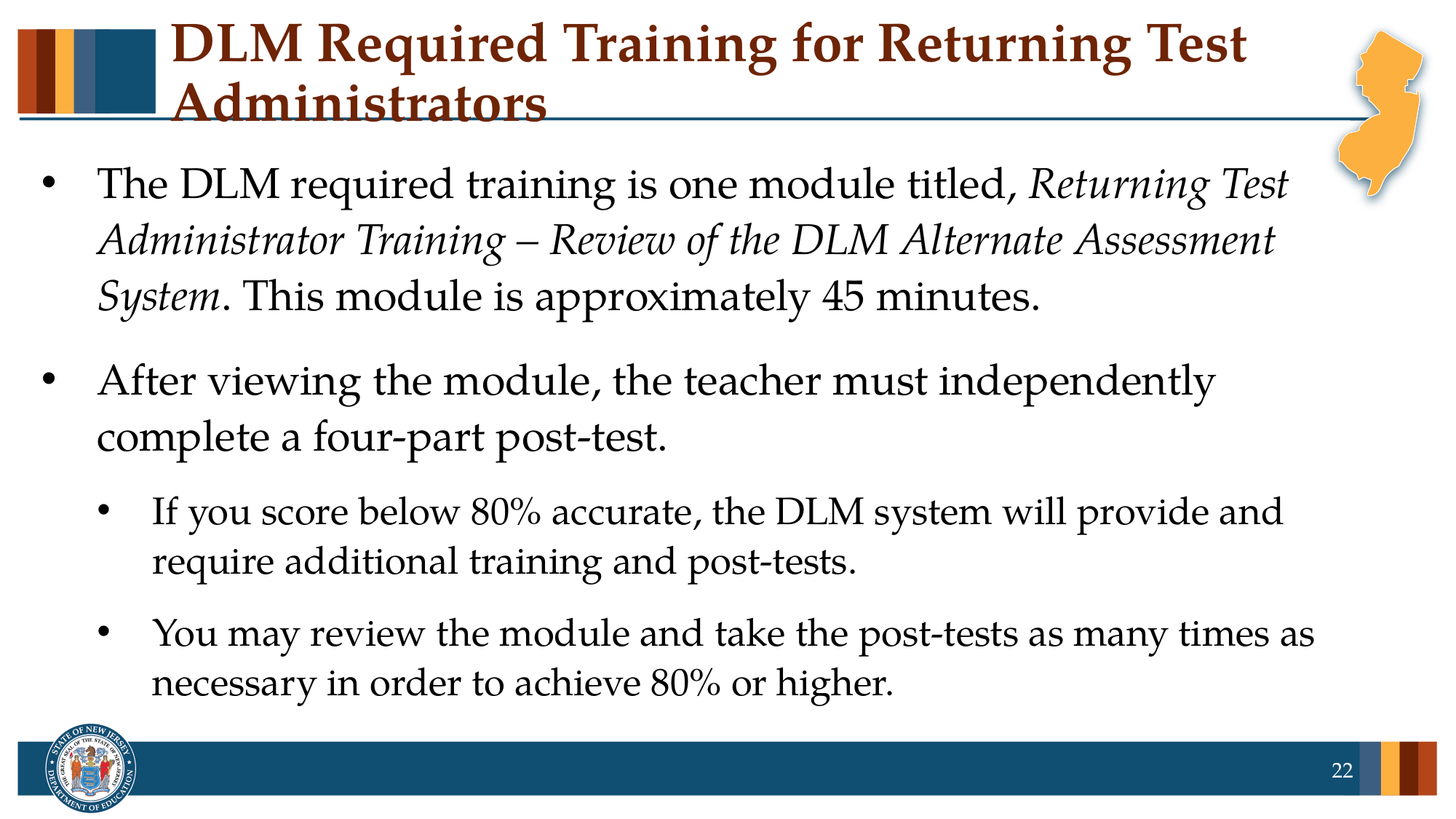

# DLM Required Training for Returning Test Administrators
The DLM required training is one module titled, Returning Test Administrator Training – Review of the DLM Alternate Assessment System. This module is approximately 45 minutes.
After viewing the module, the teacher must independently complete a four-part post-test.
If you score below 80% accurate, the DLM system will provide and require additional training and post-tests.
You may review the module and take the post-tests as many times as necessary in order to achieve 80% or higher.
22